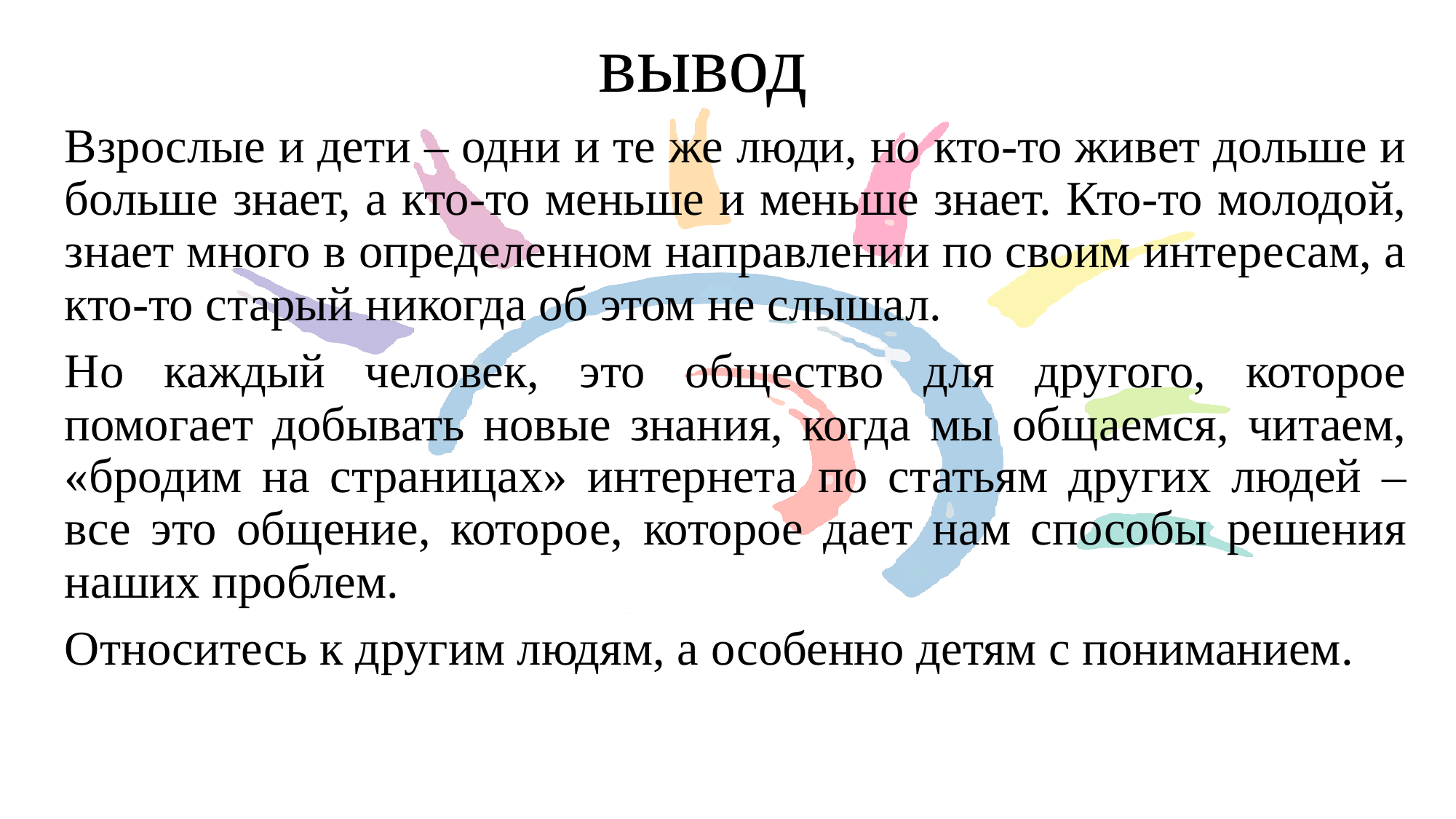

# вывод
Взрослые и дети – одни и те же люди, но кто-то живет дольше и больше знает, а кто-то меньше и меньше знает. Кто-то молодой, знает много в определенном направлении по своим интересам, а кто-то старый никогда об этом не слышал.
Но каждый человек, это общество для другого, которое помогает добывать новые знания, когда мы общаемся, читаем, «бродим на страницах» интернета по статьям других людей – все это общение, которое, которое дает нам способы решения наших проблем.
Относитесь к другим людям, а особенно детям с пониманием.